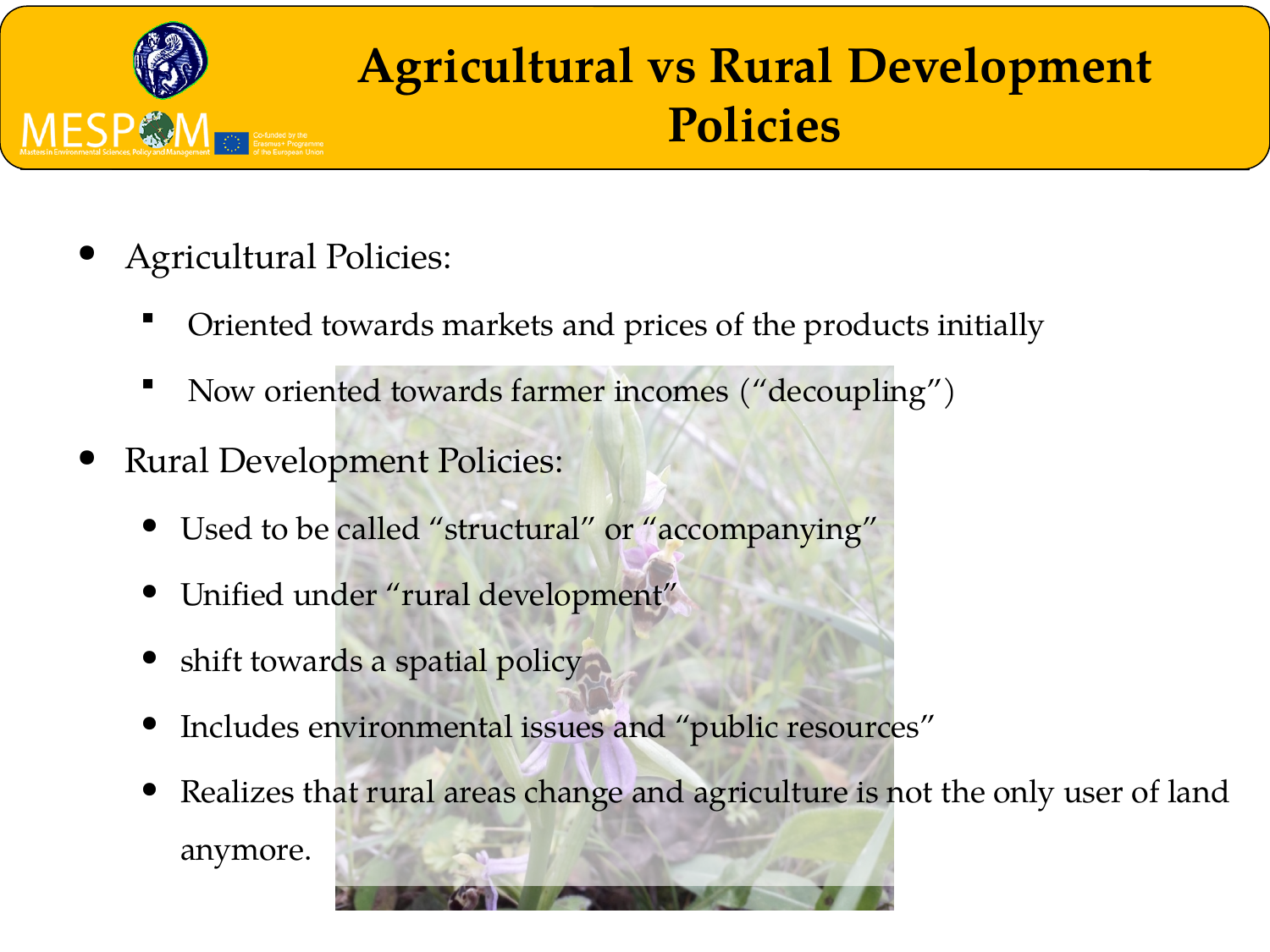

Agricultural vs Rural Development Policies
Agricultural Policies:
Oriented towards markets and prices of the products initially
Now oriented towards farmer incomes (“decoupling”)
Rural Development Policies:
Used to be called “structural” or “accompanying”
Unified under “rural development”
shift towards a spatial policy
Includes environmental issues and “public resources”
Realizes that rural areas change and agriculture is not the only user of land anymore.